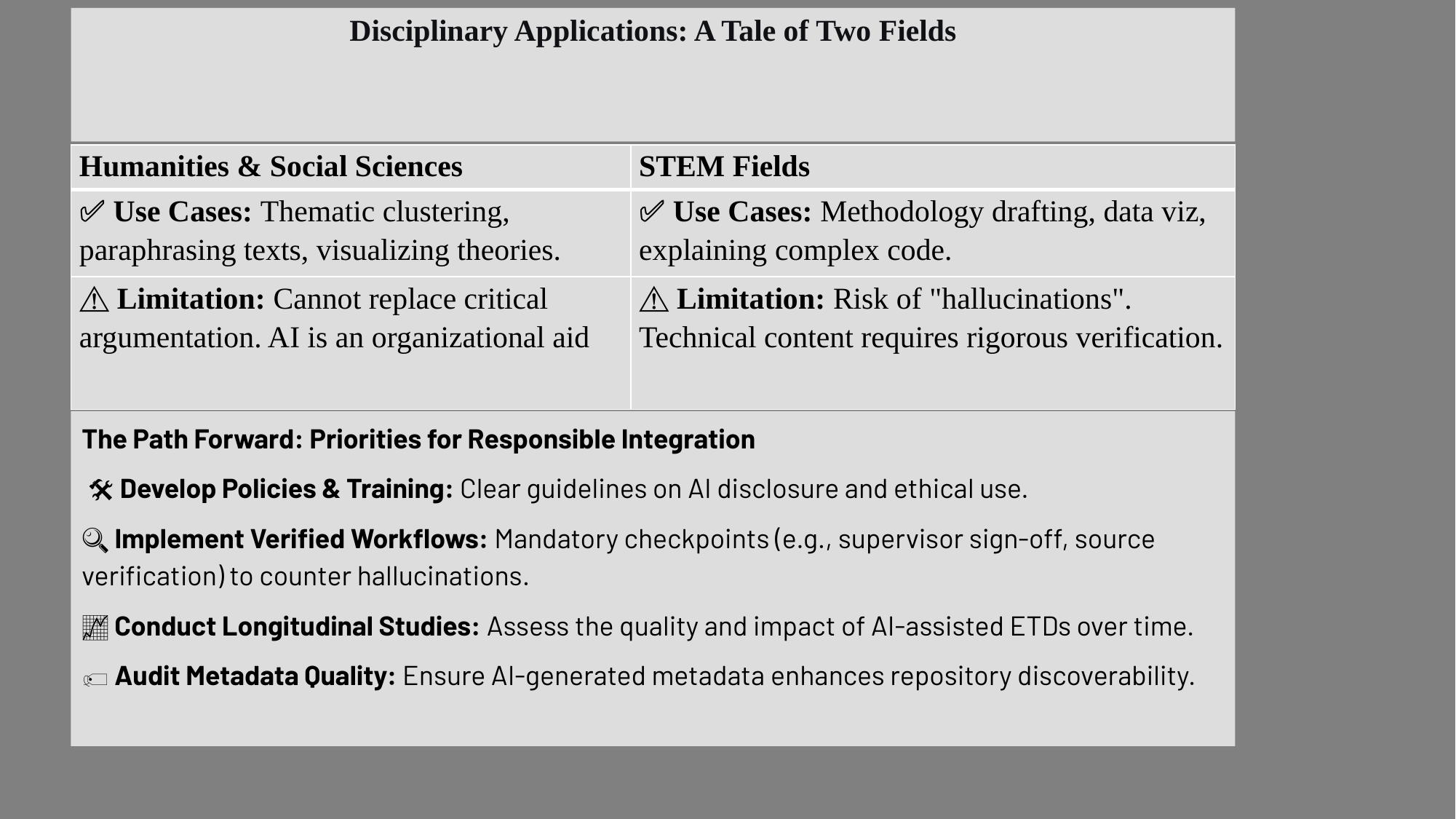

Disciplinary Applications: A Tale of Two Fields

| Humanities & Social Sciences | STEM Fields |
| --- | --- |
| ✅ Use Cases: Thematic clustering, paraphrasing texts, visualizing theories. | ✅ Use Cases: Methodology drafting, data viz, explaining complex code. |
| ⚠️ Limitation: Cannot replace critical argumentation. AI is an organizational aid | ⚠️ Limitation: Risk of "hallucinations". Technical content requires rigorous verification. |
The Path Forward: Priorities for Responsible Integration
 🛠️ Develop Policies & Training: Clear guidelines on AI disclosure and ethical use.
🔍 Implement Verified Workflows: Mandatory checkpoints (e.g., supervisor sign-off, source verification) to counter hallucinations.
📈 Conduct Longitudinal Studies: Assess the quality and impact of AI-assisted ETDs over time.
🏷️ Audit Metadata Quality: Ensure AI-generated metadata enhances repository discoverability.